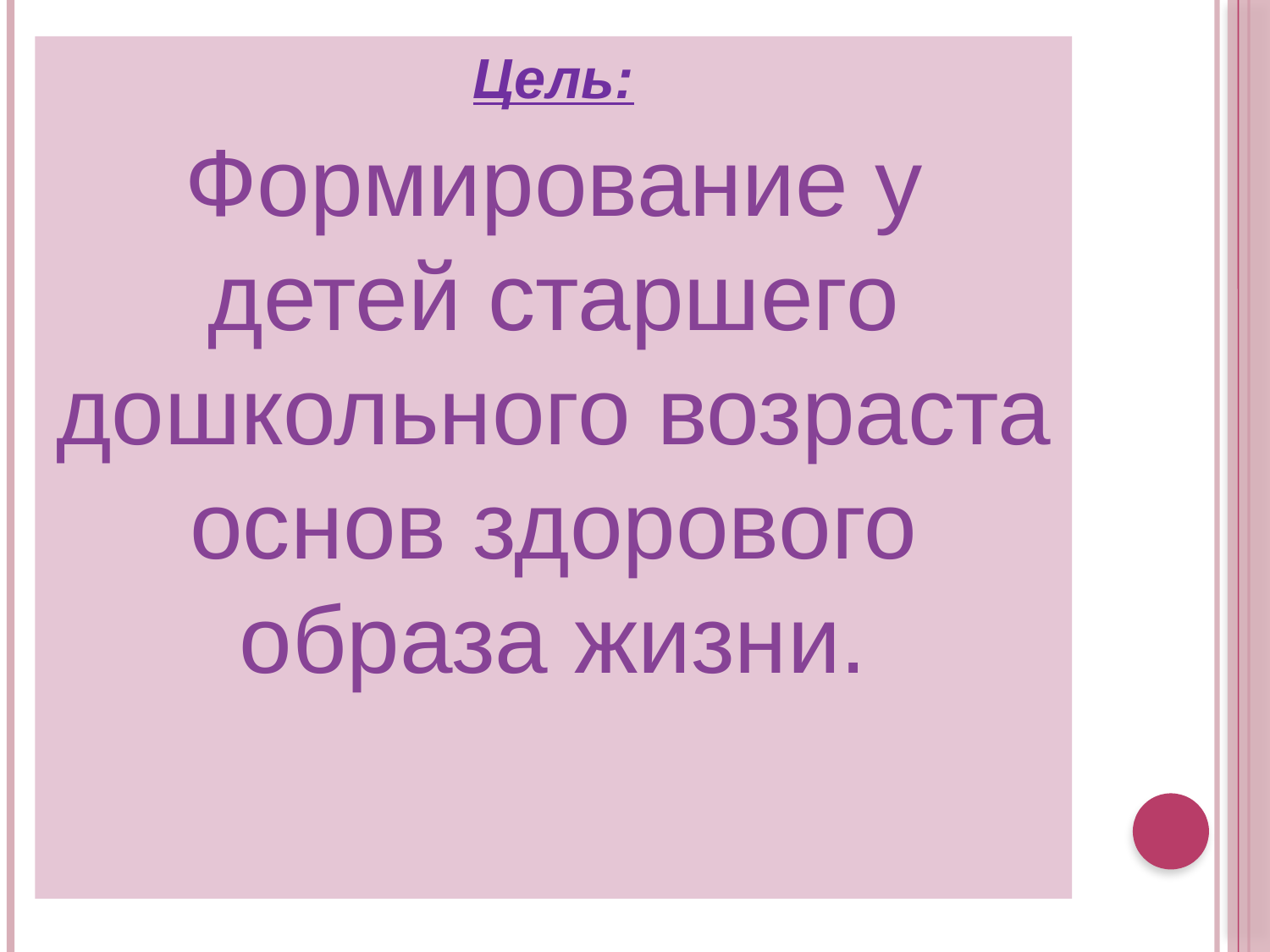

Цель:
Формирование у детей старшего дошкольного возраста основ здорового образа жизни.